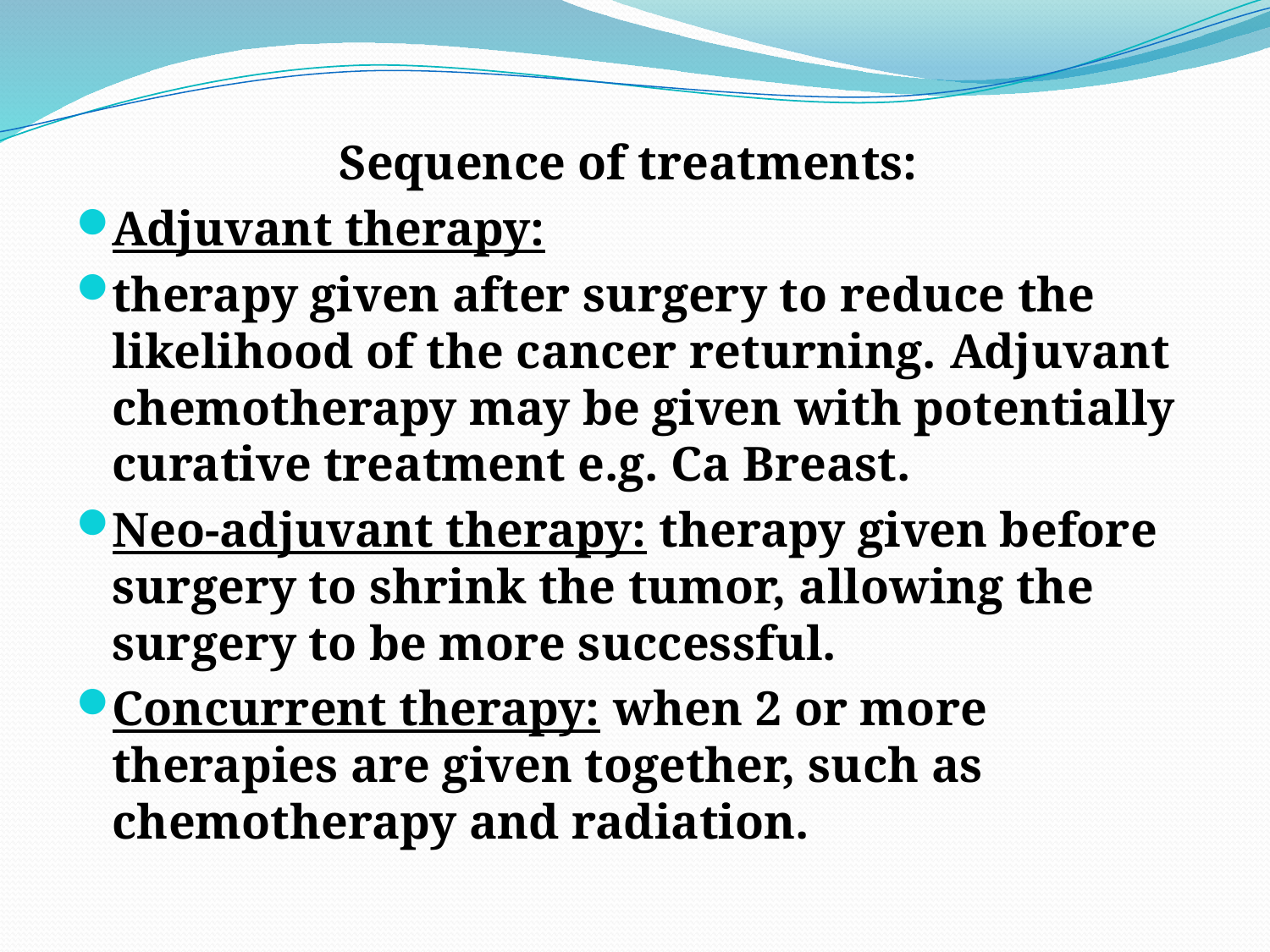

Sequence of treatments:
Adjuvant therapy:
therapy given after surgery to reduce the likelihood of the cancer returning. Adjuvant chemotherapy may be given with potentially curative treatment e.g. Ca Breast.
Neo-adjuvant therapy: therapy given before surgery to shrink the tumor, allowing the surgery to be more successful.
Concurrent therapy: when 2 or more therapies are given together, such as chemotherapy and radiation.